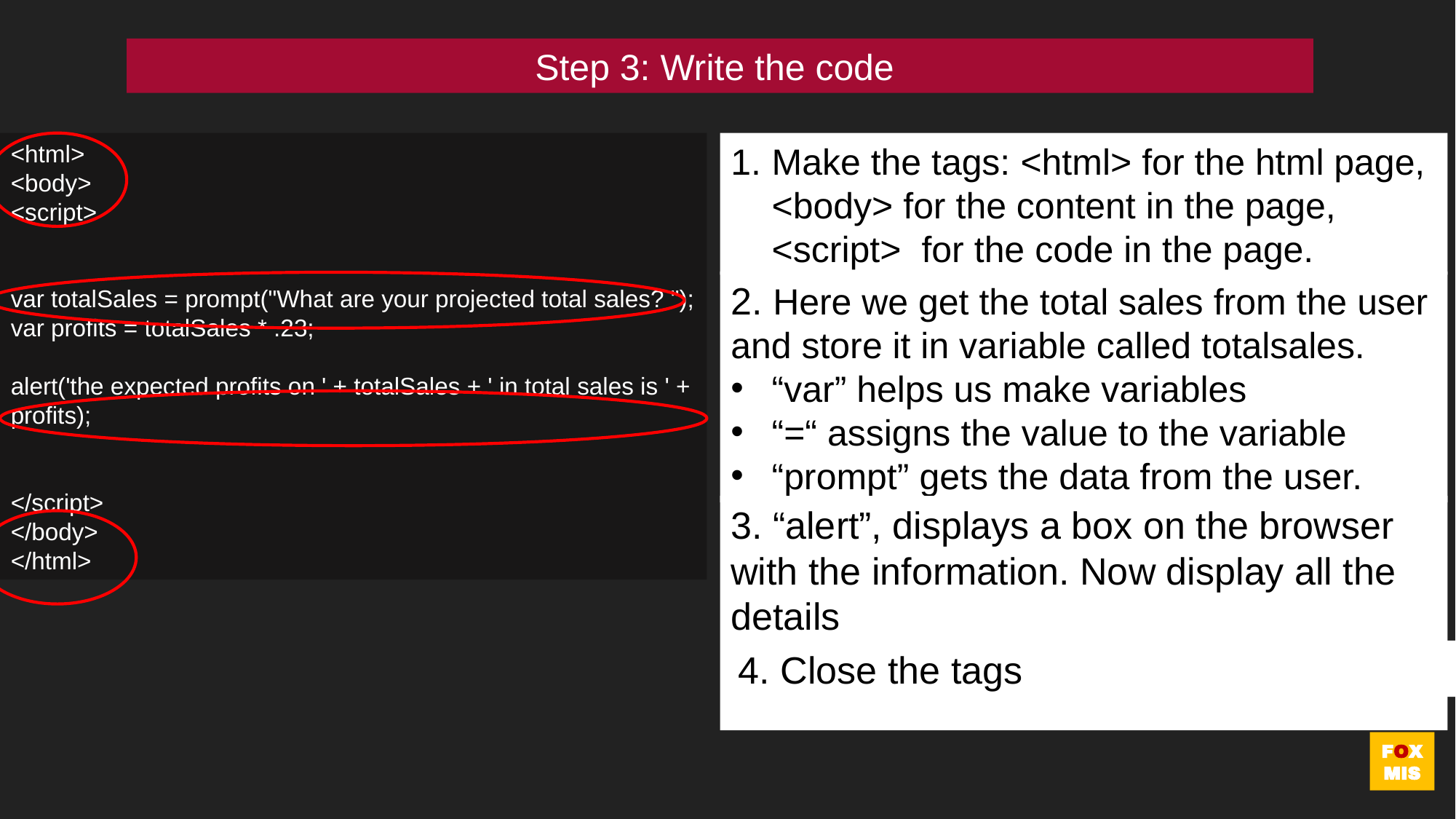

Step 3: Write the code
<html>
<body>
<script>

var totalSales = prompt("What are your projected total sales? ");
var profits = totalSales * .23;

alert('the expected profits on ' + totalSales + ' in total sales is ' + profits);

</script>
</body>
</html>

Make the tags: <html> for the html page, <body> for the content in the page, <script>  for the code in the page.

2. Here we get the total sales from the user and store it in variable called totalsales.
“var” helps us make variables
“=“ assigns the value to the variable
“prompt” gets the data from the user.

3. “alert”, displays a box on the browser with the information. Now display all the details

4. Close the tags
FOX
MIS